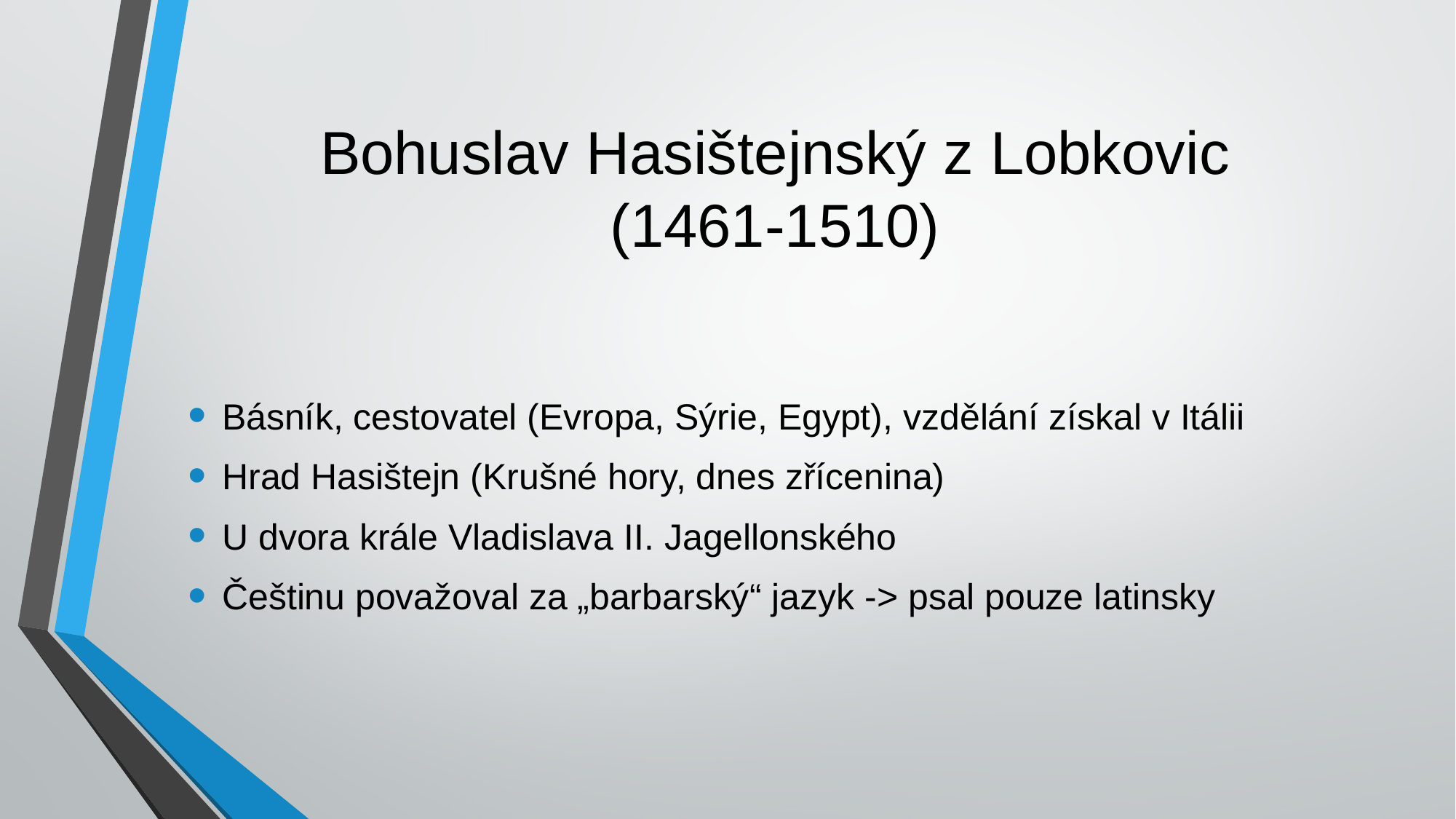

# Bohuslav Hasištejnský z Lobkovic (1461-1510)
Básník, cestovatel (Evropa, Sýrie, Egypt), vzdělání získal v Itálii
Hrad Hasištejn (Krušné hory, dnes zřícenina)
U dvora krále Vladislava II. Jagellonského
Češtinu považoval za „barbarský“ jazyk -> psal pouze latinsky